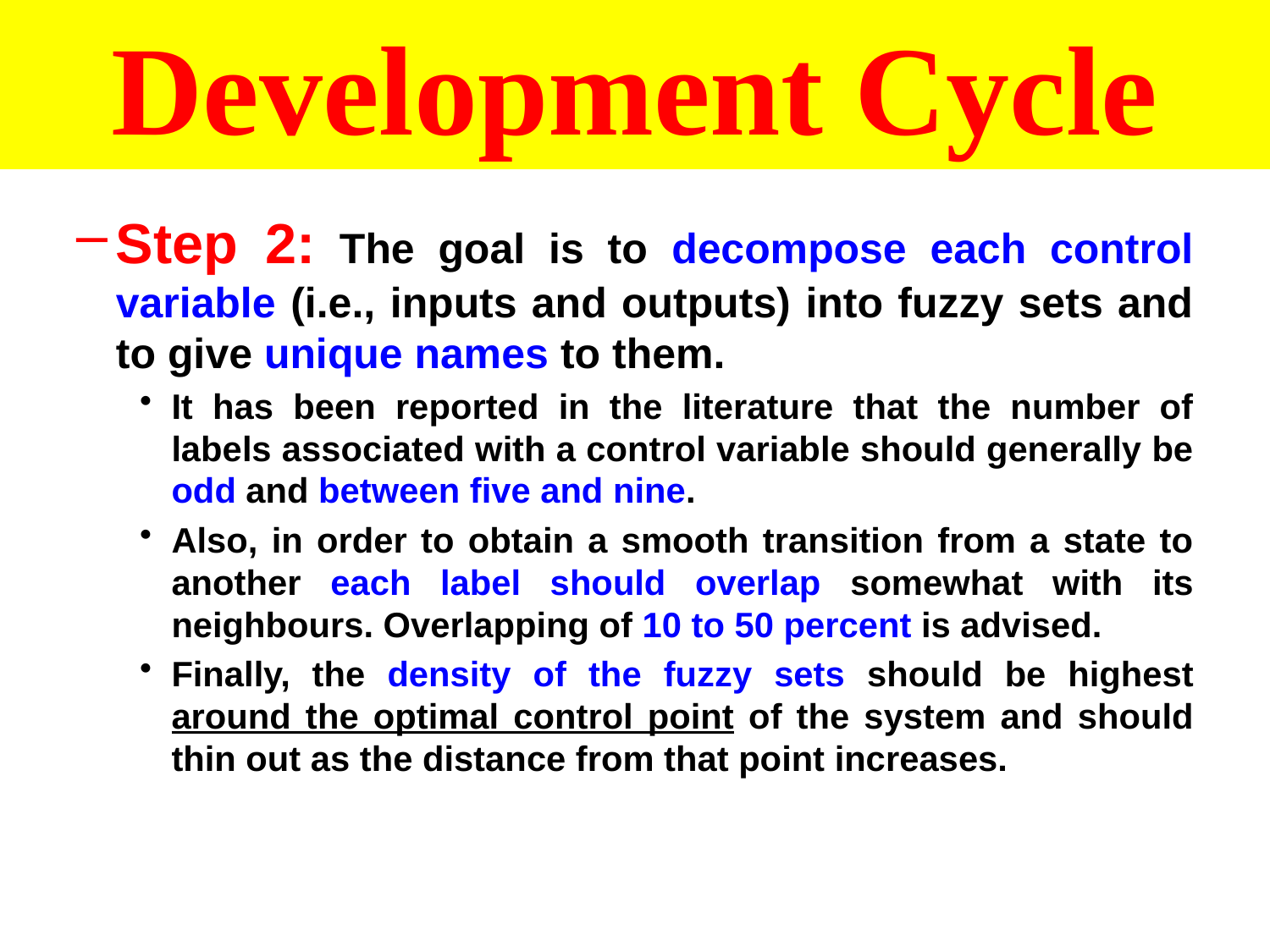

# Development Cycle
Step 2: The goal is to decompose each control variable (i.e., inputs and outputs) into fuzzy sets and to give unique names to them.
It has been reported in the literature that the number of labels associated with a control variable should generally be odd and between five and nine.
Also, in order to obtain a smooth transition from a state to another each label should overlap somewhat with its neighbours. Overlapping of 10 to 50 percent is advised.
Finally, the density of the fuzzy sets should be highest around the optimal control point of the system and should thin out as the distance from that point increases.